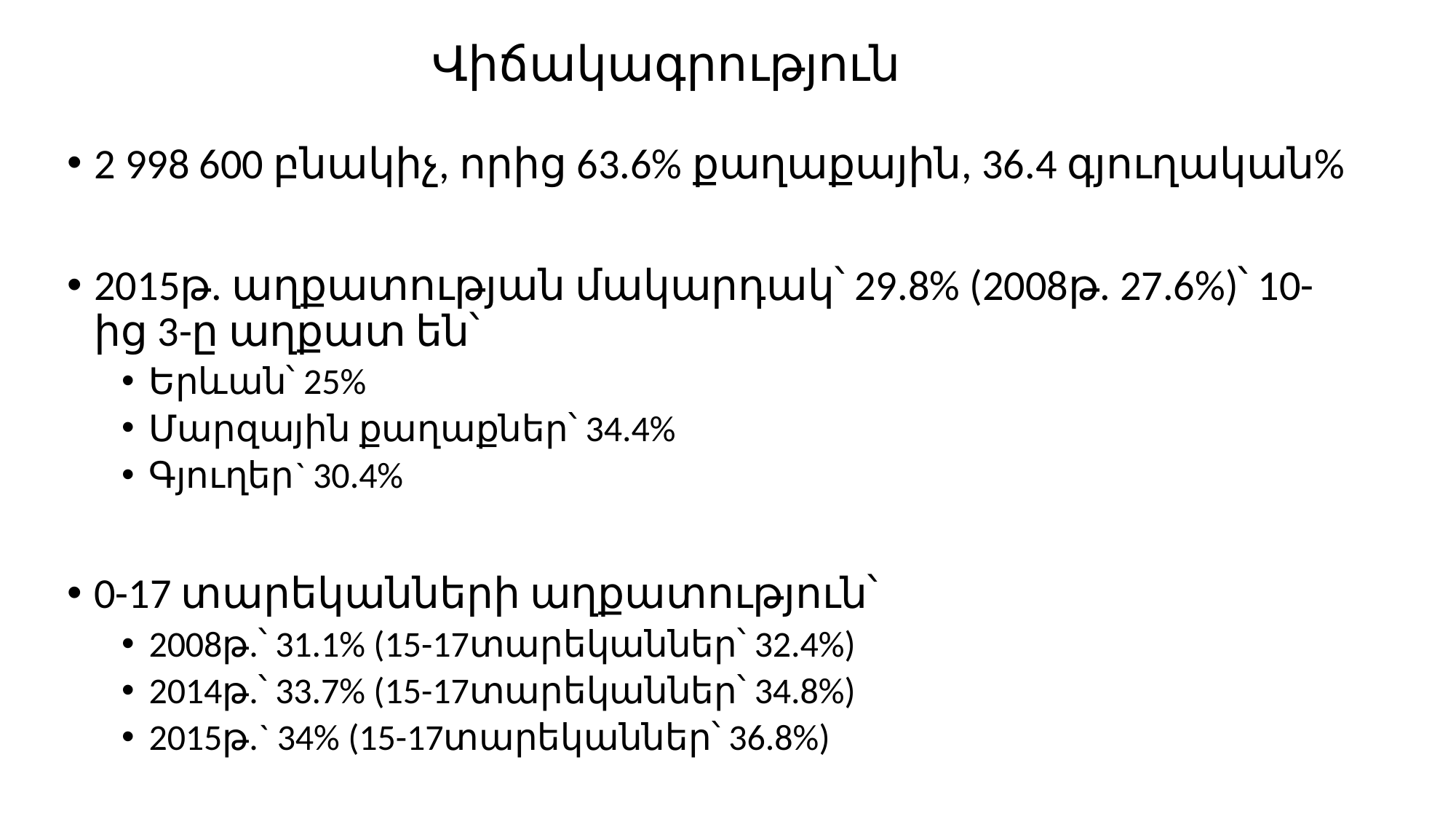

# Վիճակագրություն
2 998 600 բնակիչ, որից 63.6% քաղաքային, 36.4 գյուղական%

2015թ. աղքատության մակարդակ՝ 29.8% (2008թ. 27.6%)՝ 10-ից 3-ը աղքատ են՝
Երևան՝ 25%
Մարզային քաղաքներ՝ 34.4%
Գյուղեր` 30.4%

0-17 տարեկանների աղքատություն՝
2008թ.՝ 31.1% (15-17տարեկաններ՝ 32.4%)
2014թ.՝ 33.7% (15-17տարեկաններ՝ 34.8%)
2015թ.` 34% (15-17տարեկաններ՝ 36.8%)